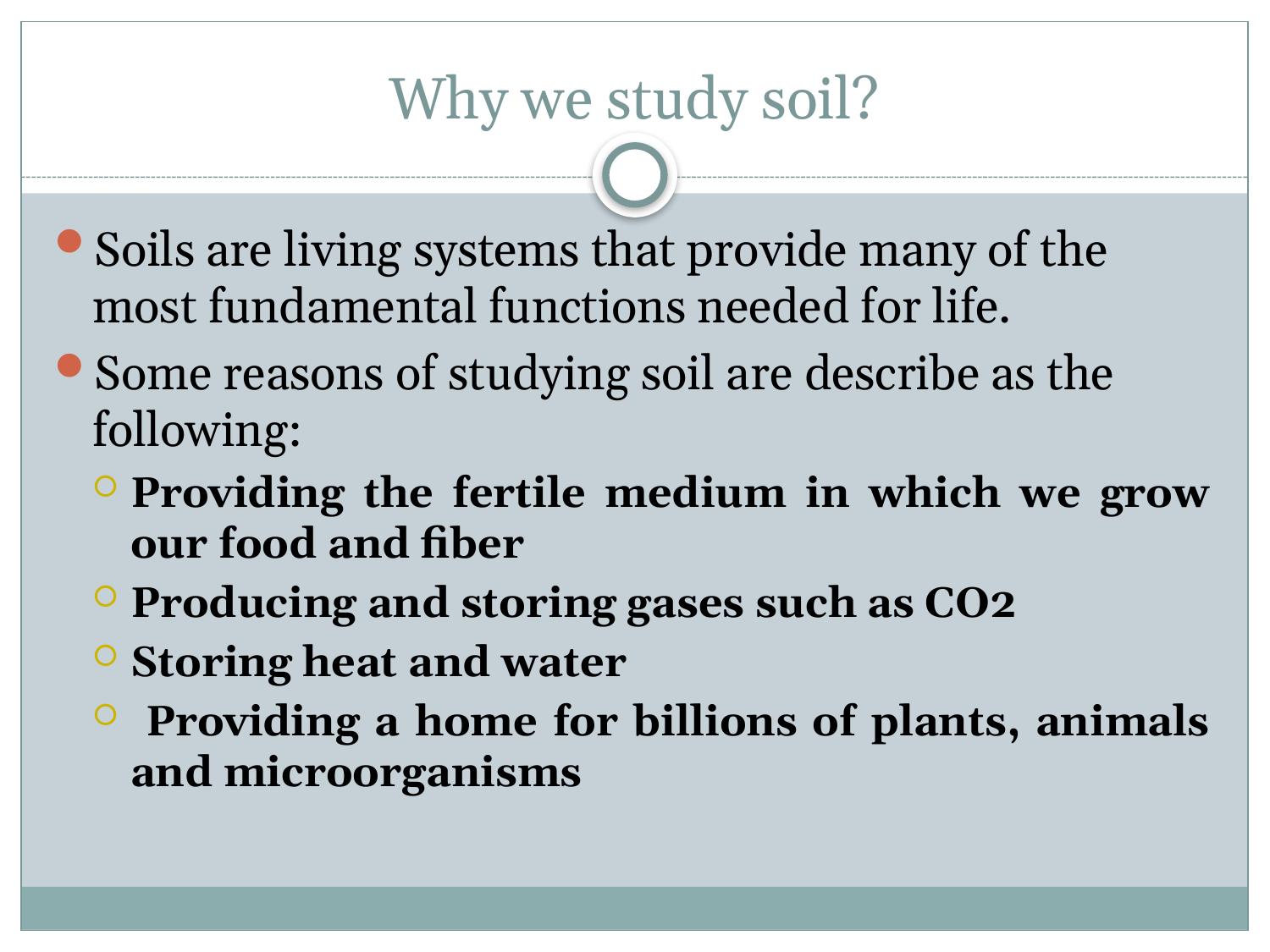

# Why we study soil?
Soils are living systems that provide many of the most fundamental functions needed for life.
Some reasons of studying soil are describe as the following:
Providing the fertile medium in which we grow our food and fiber
Producing and storing gases such as CO2
Storing heat and water
 Providing a home for billions of plants, animals and microorganisms